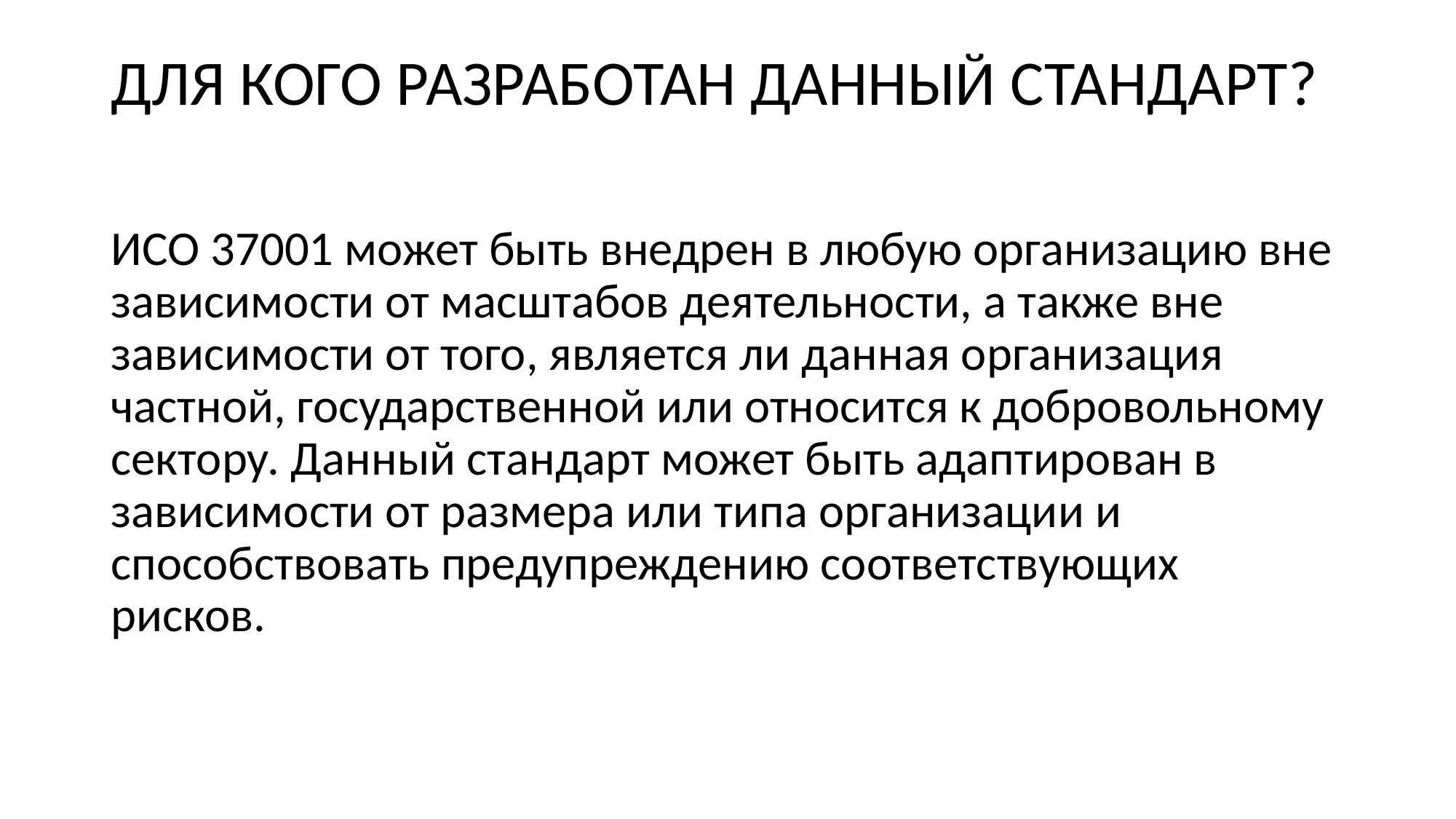

# ДЛЯ КОГО РАЗРАБОТАН ДАННЫЙ СТАНДАРТ?
ИСО 37001 может быть внедрен в любую организацию вне зависимости от масштабов деятельности, а также вне зависимости от того, является ли данная организация частной, государственной или относится к добровольному сектору. Данный стандарт может быть адаптирован в зависимости от размера или типа организации и способствовать предупреждению соответствующих рисков.